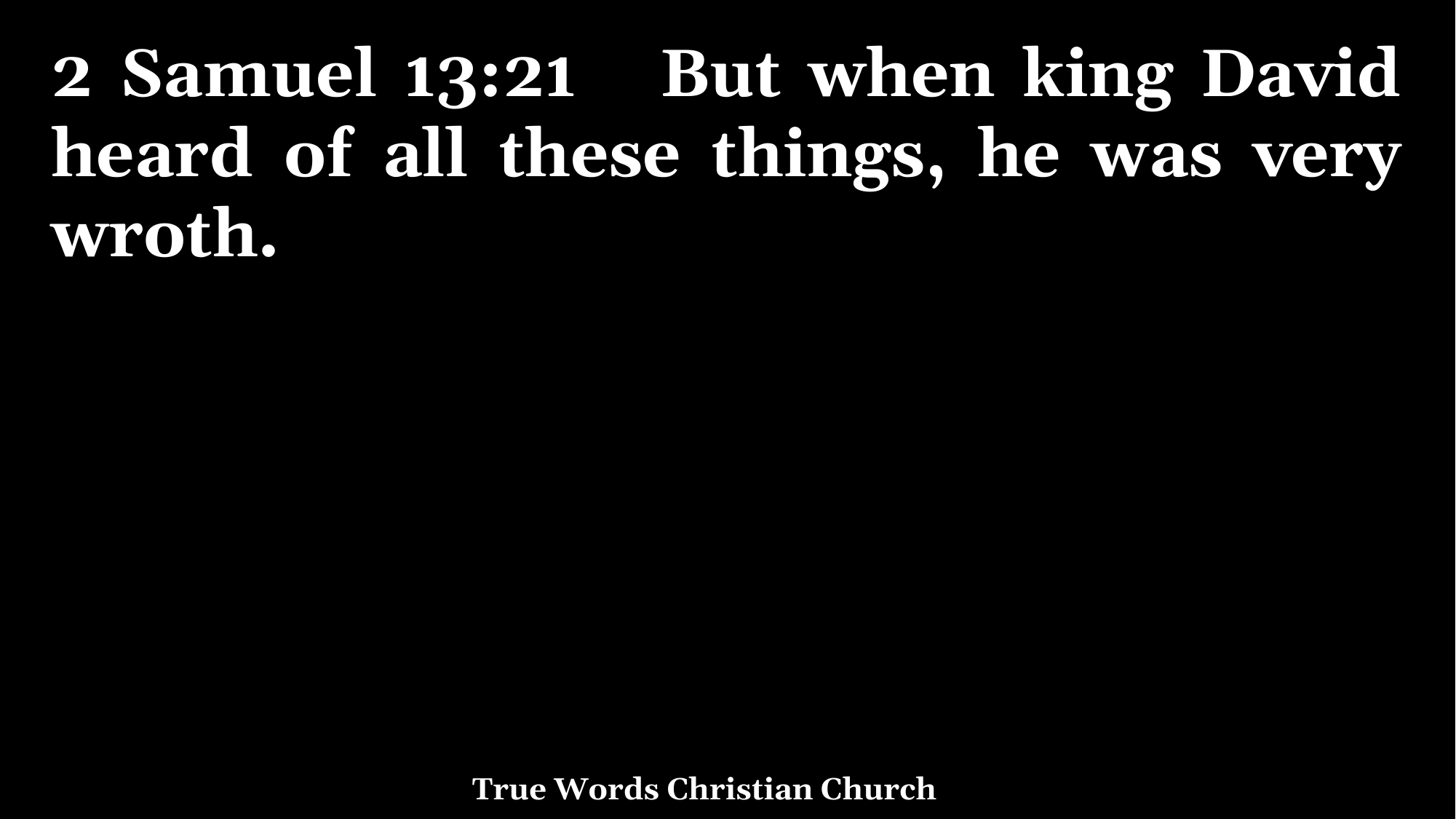

2 Samuel 13:21   But when king David heard of all these things, he was very wroth.
True Words Christian Church